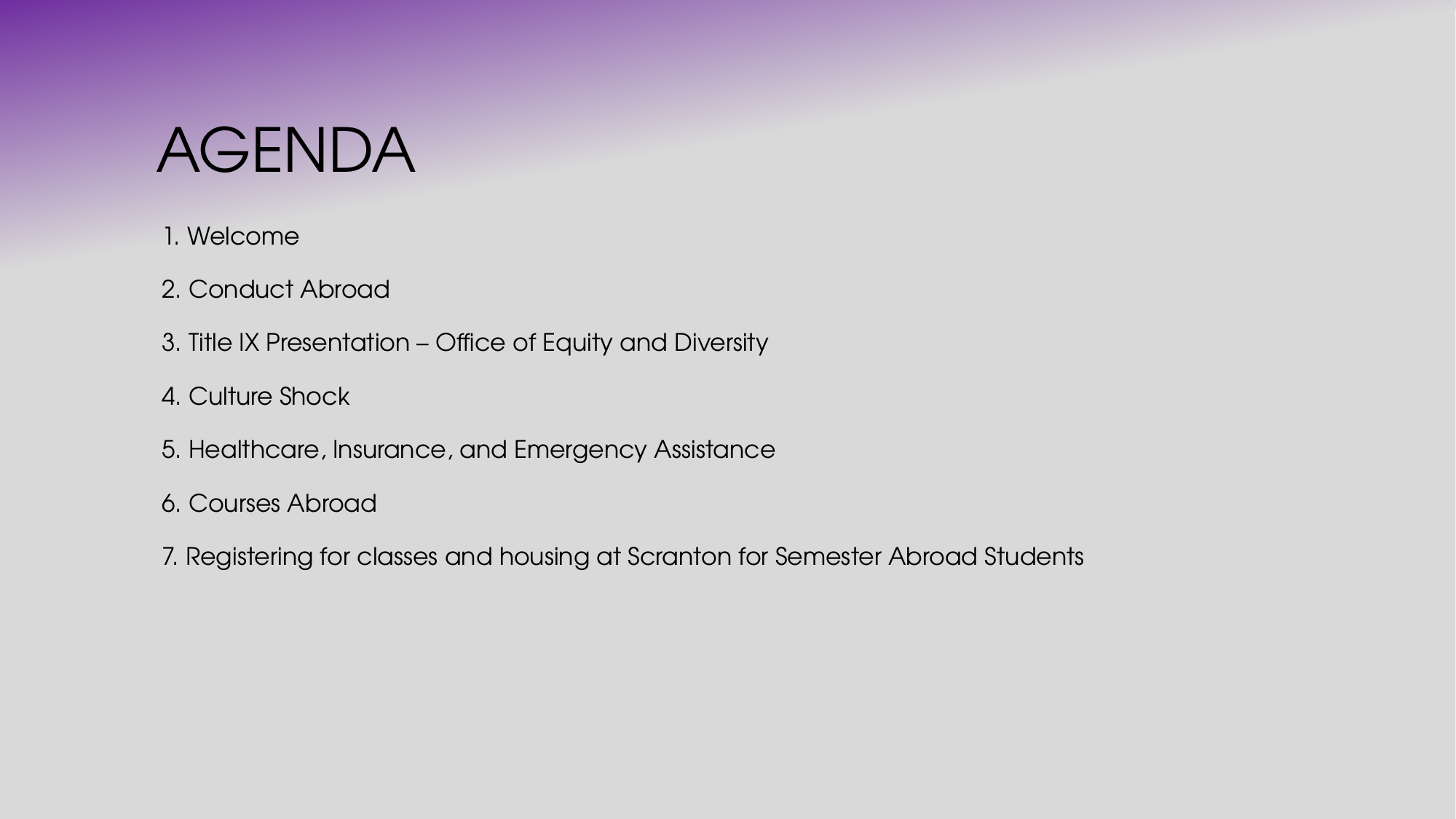

# agenda
1. Welcome
2. Conduct Abroad
3. Title IX Presentation – Office of Equity and Diversity
4. Culture Shock
5. Healthcare, Insurance, and Emergency Assistance
6. Courses Abroad
7. Registering for classes and housing at Scranton for Semester Abroad Students